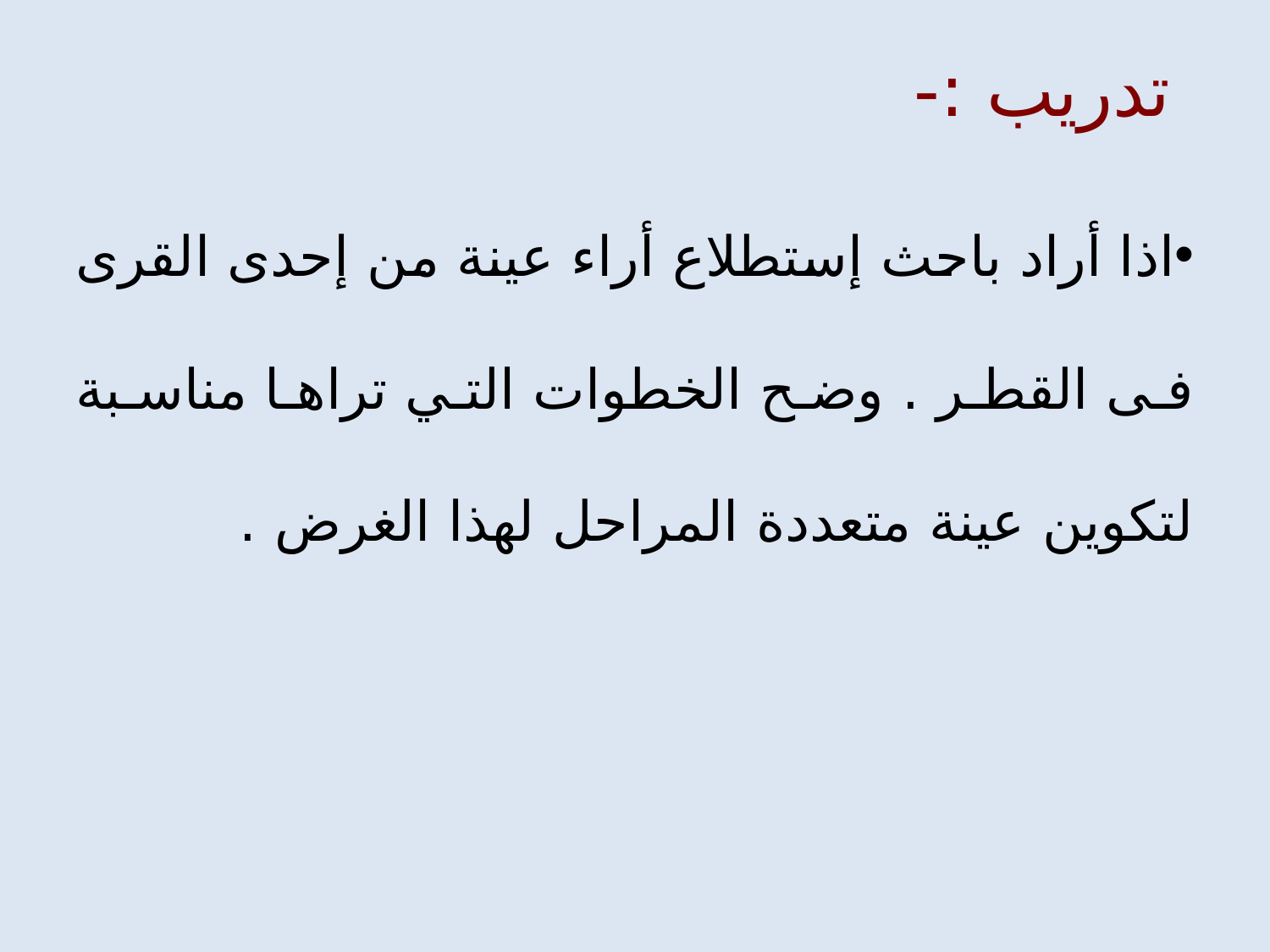

تدريب :-
اذا أراد باحث إستطلاع أراء عينة من إحدى القرى فى القطر . وضح الخطوات التي تراها مناسبة لتكوين عينة متعددة المراحل لهذا الغرض .